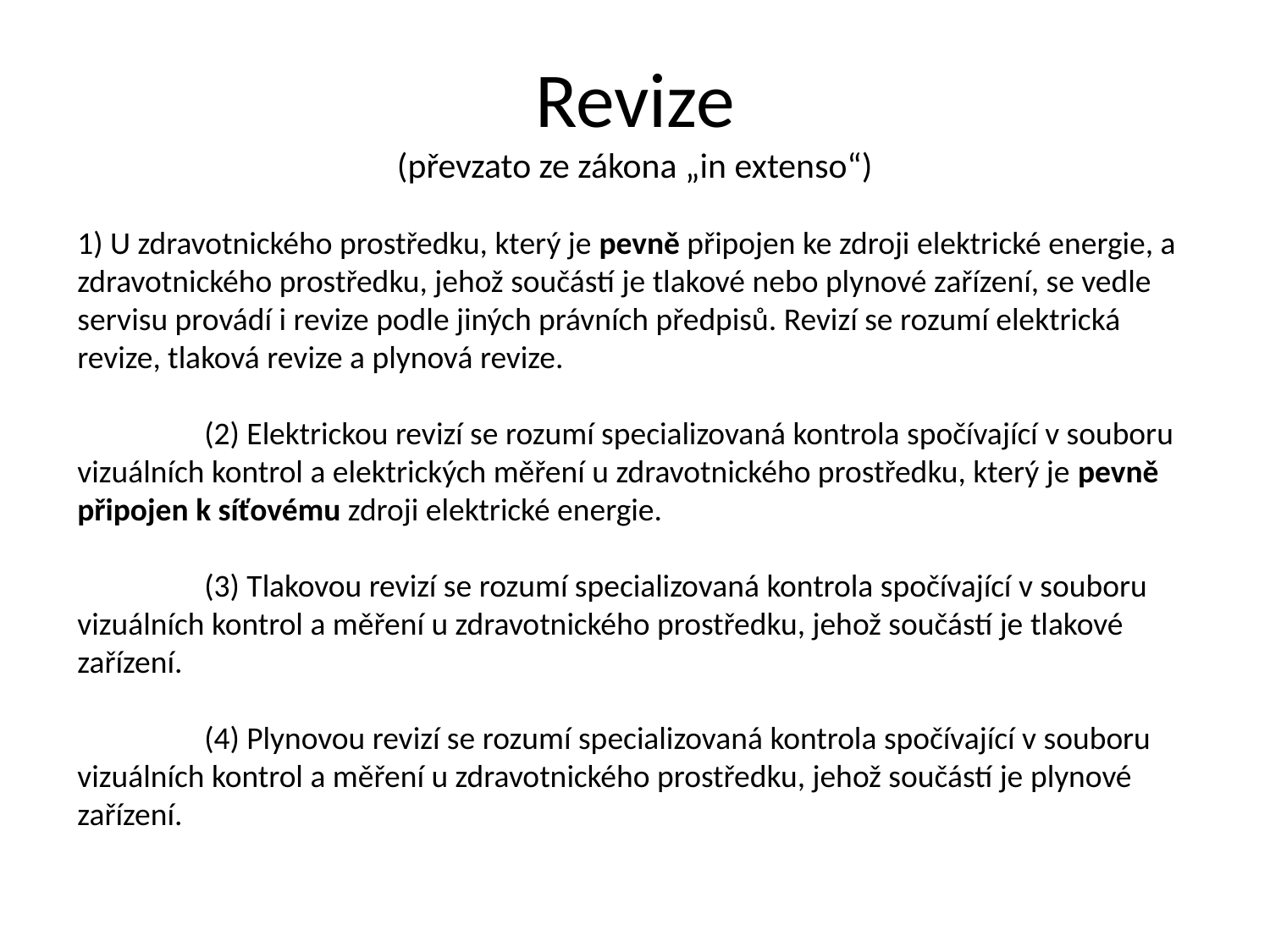

# Revize (převzato ze zákona „in extenso“)
1) U zdravotnického prostředku, který je pevně připojen ke zdroji elektrické energie, a zdravotnického prostředku, jehož součástí je tlakové nebo plynové zařízení, se vedle servisu provádí i revize podle jiných právních předpisů. Revizí se rozumí elektrická revize, tlaková revize a plynová revize.

	(2) Elektrickou revizí se rozumí specializovaná kontrola spočívající v souboru vizuálních kontrol a elektrických měření u zdravotnického prostředku, který je pevně připojen k síťovému zdroji elektrické energie.

	(3) Tlakovou revizí se rozumí specializovaná kontrola spočívající v souboru vizuálních kontrol a měření u zdravotnického prostředku, jehož součástí je tlakové zařízení.

	(4) Plynovou revizí se rozumí specializovaná kontrola spočívající v souboru vizuálních kontrol a měření u zdravotnického prostředku, jehož součástí je plynové zařízení.